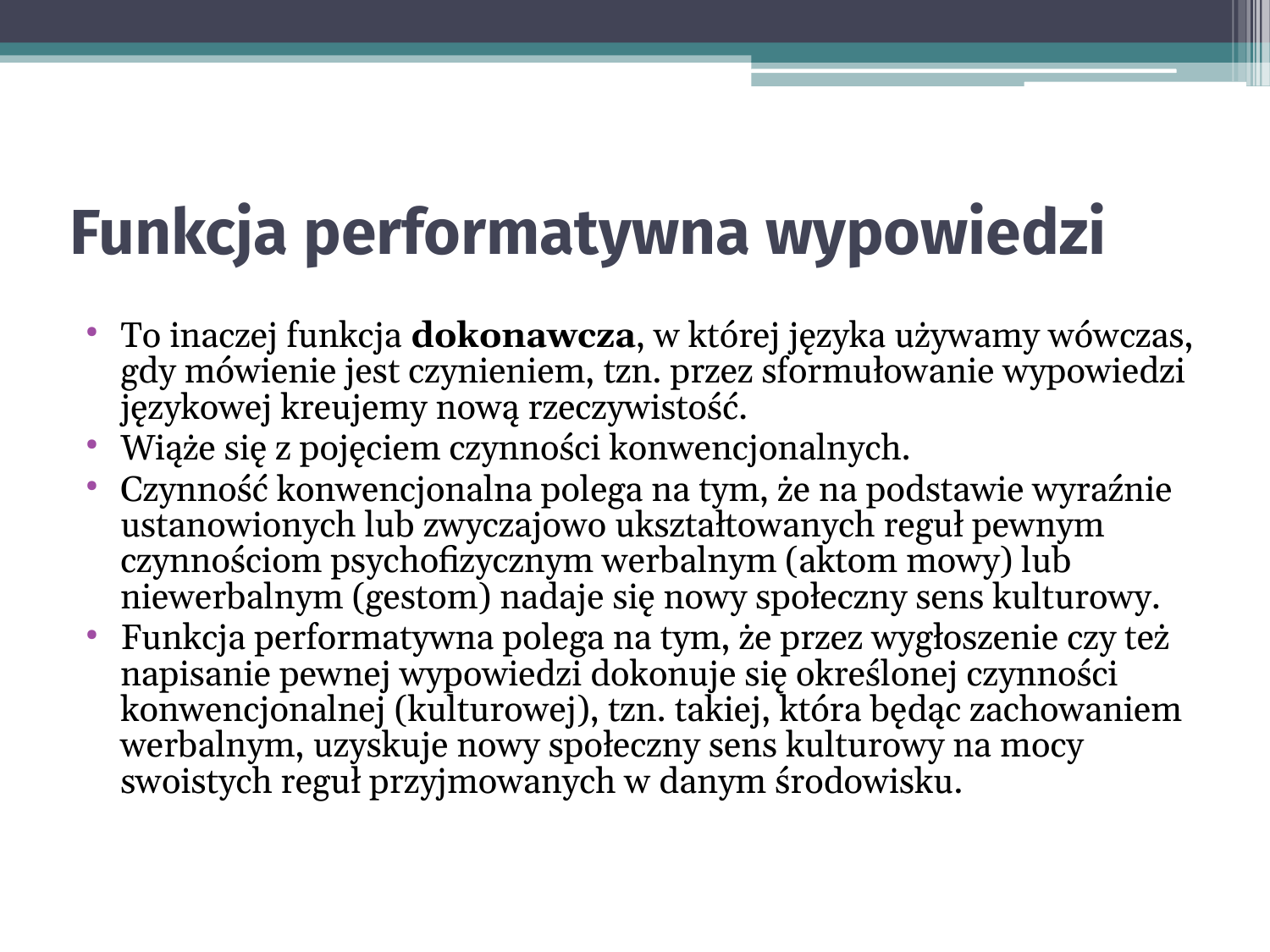

Funkcja performatywna wypowiedzi
To inaczej funkcja dokonawcza, w której języka używamy wówczas, gdy mówienie jest czynieniem, tzn. przez sformułowanie wypowiedzi językowej kreujemy nową rzeczywistość.
Wiąże się z pojęciem czynności konwencjonalnych.
Czynność konwencjonalna polega na tym, że na podstawie wyraźnie ustanowionych lub zwyczajowo ukształtowanych reguł pewnym czynnościom psychofizycznym werbalnym (aktom mowy) lub niewerbalnym (gestom) nadaje się nowy społeczny sens kulturowy.
Funkcja performatywna polega na tym, że przez wygłoszenie czy też napisanie pewnej wypowiedzi dokonuje się określonej czynności konwencjonalnej (kulturowej), tzn. takiej, która będąc zachowaniem werbalnym, uzyskuje nowy społeczny sens kulturowy na mocy swoistych reguł przyjmowanych w danym środowisku.